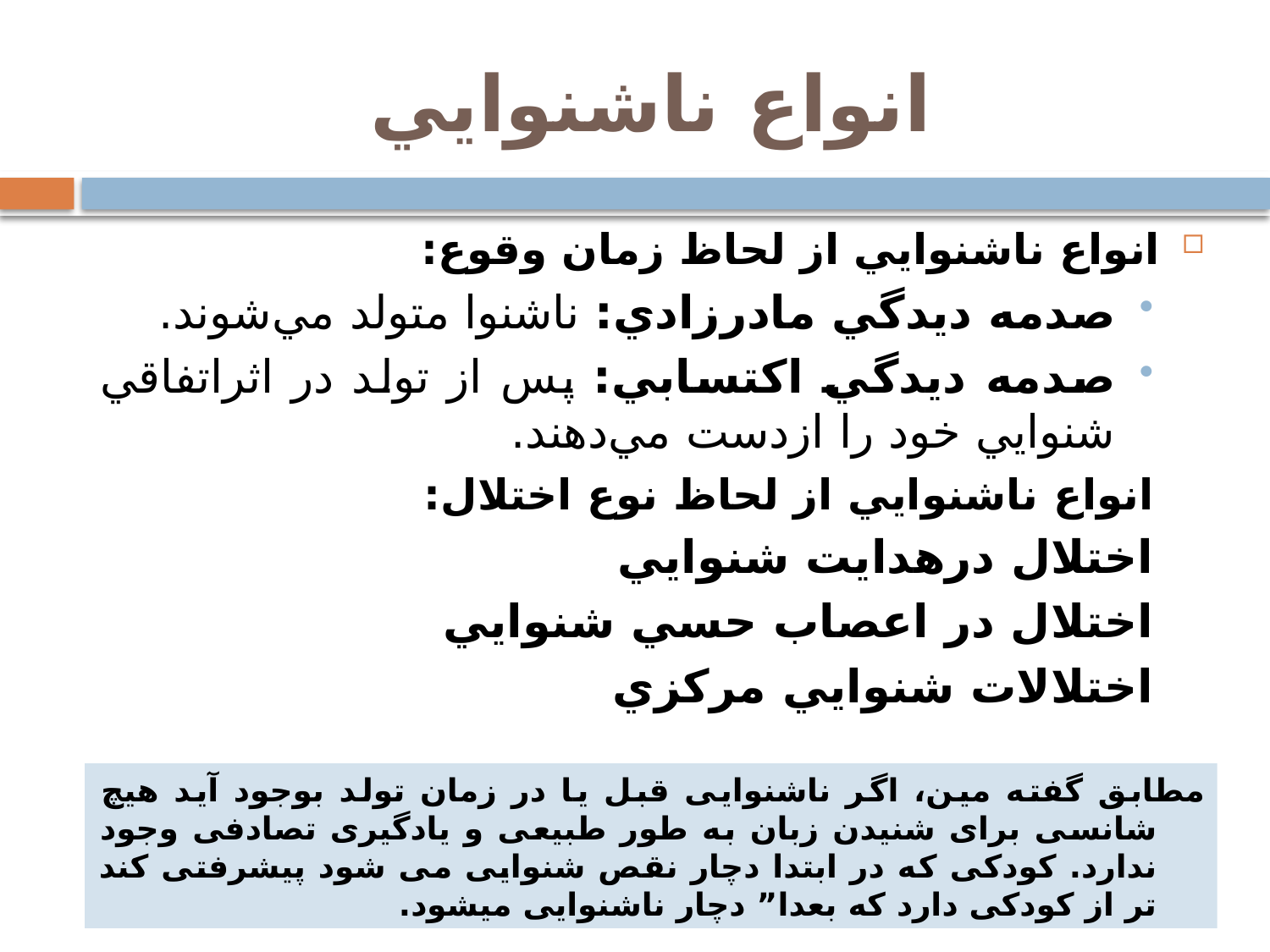

# انواع ناشنوايي
انواع ناشنوايي از لحاظ زمان وقوع:
صدمه ديدگي مادرزادي: ناشنوا متولد مي‌شوند.
صدمه ديدگي اكتسابي: پس از تولد در اثراتفاقي شنوايي خود را ازدست مي‌دهند.
انواع ناشنوايي از لحاظ نوع اختلال:
	اختلال درهدايت شنوايي
	اختلال در اعصاب حسي شنوايي
	اختلالات شنوايي مركزي
مطابق گفته مین، اگر ناشنوایی قبل یا در زمان تولد بوجود آید هیچ شانسی برای شنیدن زبان به طور طبیعی و یادگیری تصادفی وجود ندارد. کودکی که در ابتدا دچار نقص شنوایی می شود پیشرفتی کند تر از کودکی دارد که بعدا” دچار ناشنوایی میشود.